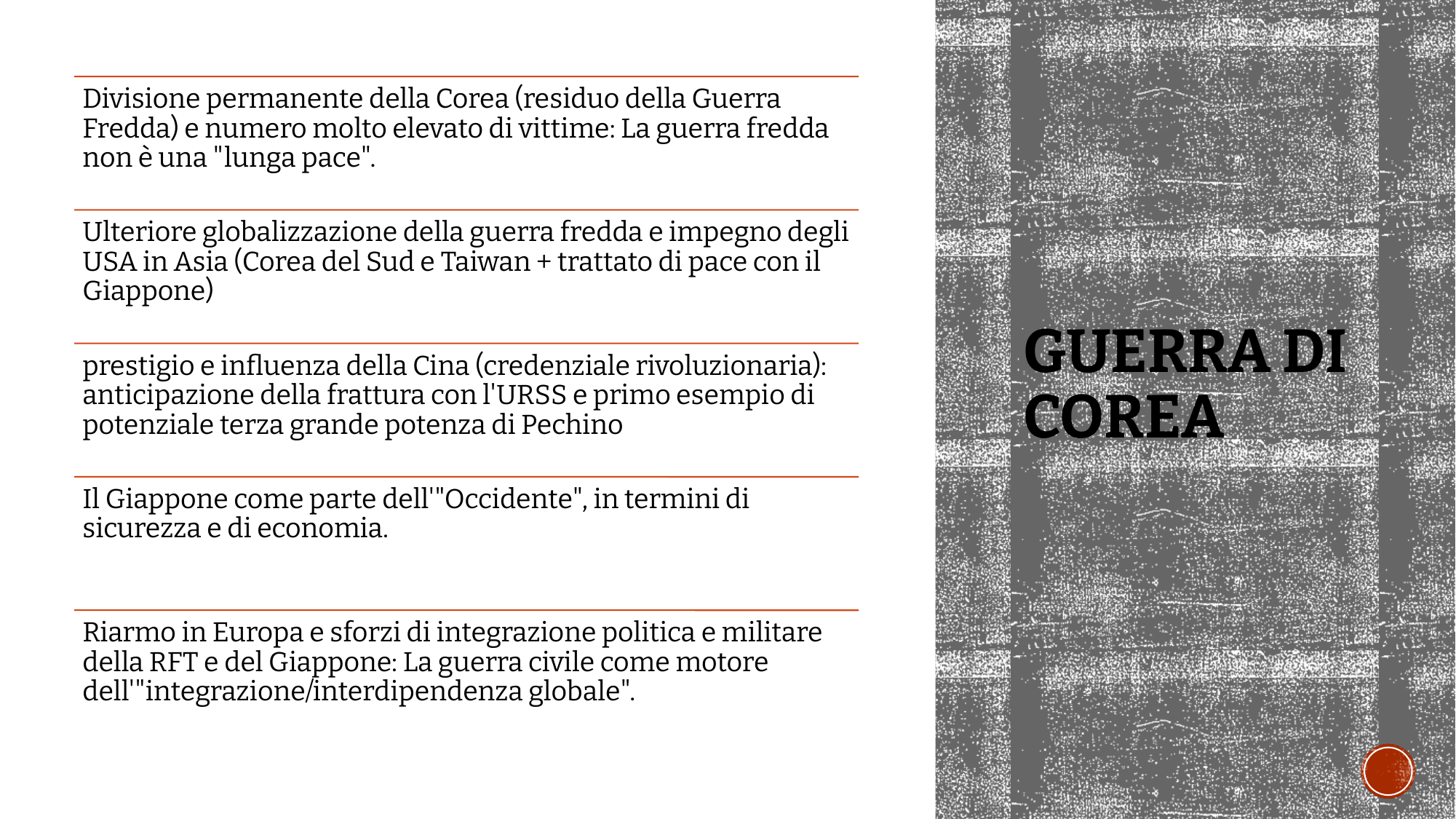

Divisione permanente della Corea (residuo della Guerra Fredda) e numero molto elevato di vittime: La guerra fredda non è una "lunga pace".
Ulteriore globalizzazione della guerra fredda e impegno degli USA in Asia (Corea del Sud e Taiwan + trattato di pace con il Giappone)
prestigio e influenza della Cina (credenziale rivoluzionaria): anticipazione della frattura con l'URSS e primo esempio di potenziale terza grande potenza di Pechino
Il Giappone come parte dell'"Occidente", in termini di sicurezza e di economia.
Riarmo in Europa e sforzi di integrazione politica e militare della RFT e del Giappone: La guerra civile come motore dell'"integrazione/interdipendenza globale".
# Guerra di Corea